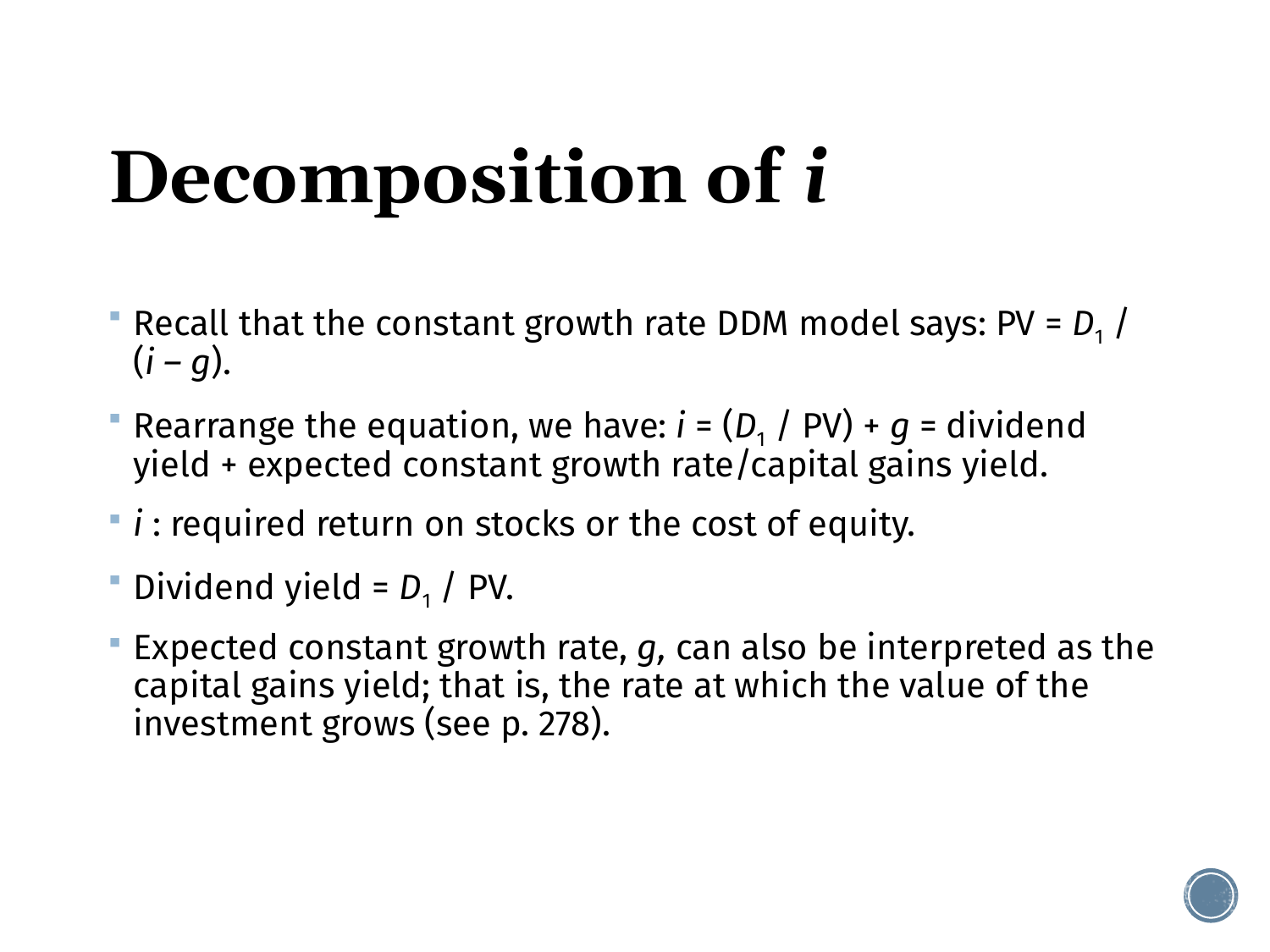

# Decomposition of i
Recall that the constant growth rate DDM model says: PV = D1 / (i – g).
Rearrange the equation, we have: i = (D1 / PV) + g = dividend yield + expected constant growth rate/capital gains yield.
i : required return on stocks or the cost of equity.
Dividend yield = D1 / PV.
Expected constant growth rate, g, can also be interpreted as the capital gains yield; that is, the rate at which the value of the investment grows (see p. 278).